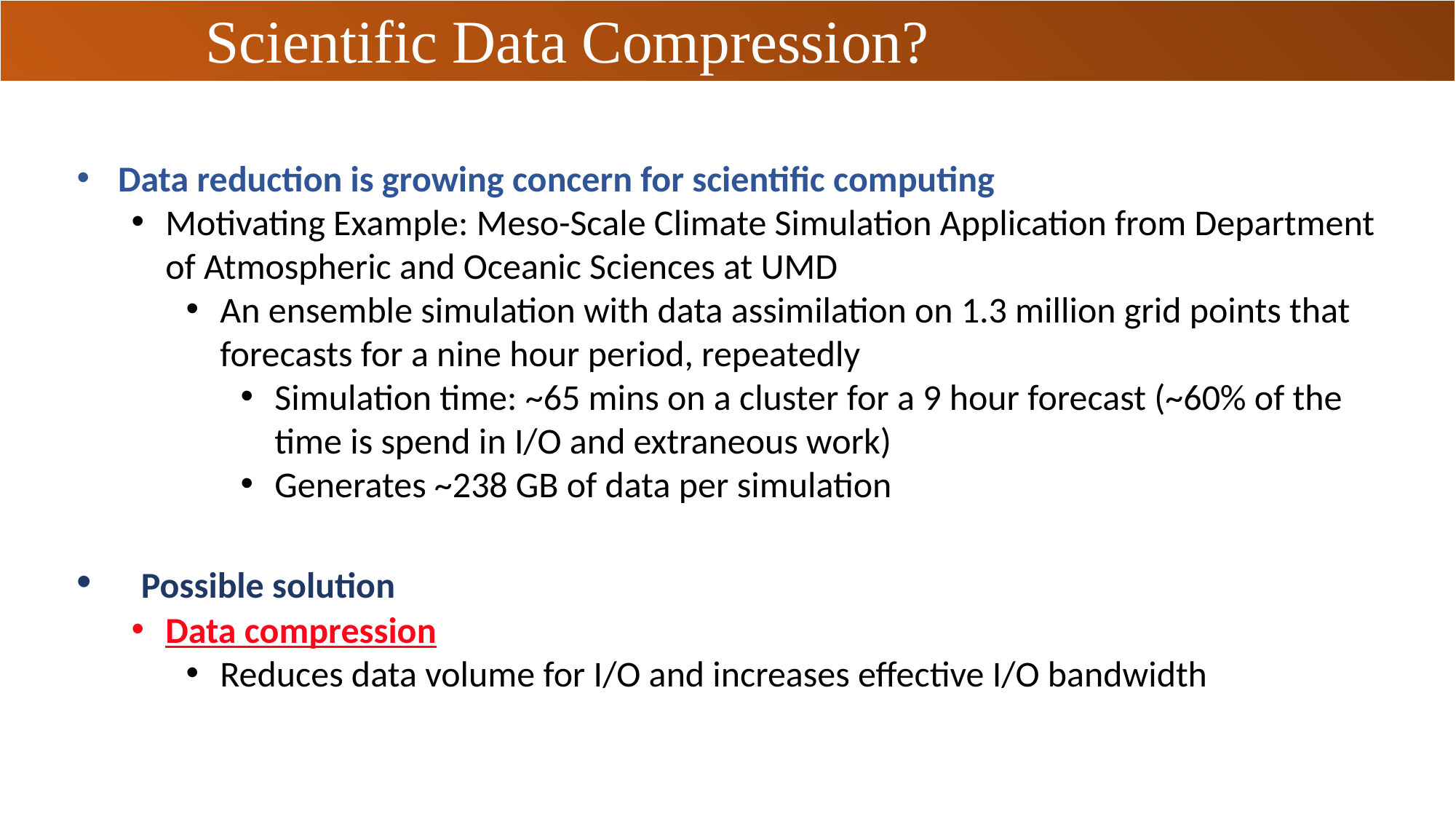

Scientific Data Compression?

Data reduction is growing concern for scientific computing
Motivating Example: Meso-Scale Climate Simulation Application from Department of Atmospheric and Oceanic Sciences at UMD
An ensemble simulation with data assimilation on 1.3 million grid points that forecasts for a nine hour period, repeatedly
Simulation time: ~65 mins on a cluster for a 9 hour forecast (~60% of the time is spend in I/O and extraneous work)
Generates ~238 GB of data per simulation

 Possible solution
Data compression
Reduces data volume for I/O and increases effective I/O bandwidth